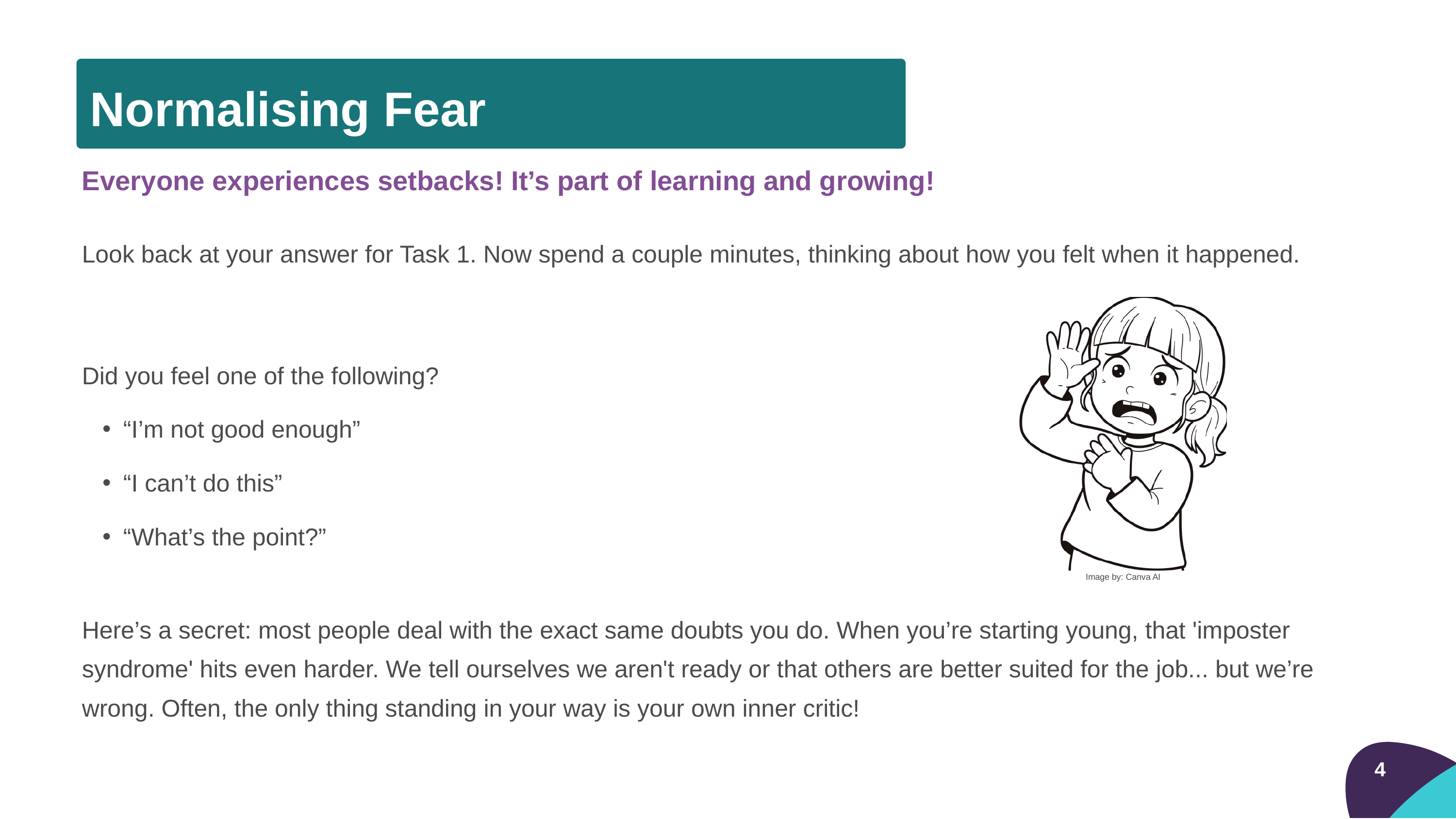

Normalising Fear
Everyone experiences setbacks! It’s part of learning and growing!
Look back at your answer for Task 1. Now spend a couple minutes, thinking about how you felt when it happened.

Did you feel one of the following?
“I’m not good enough”
“I can’t do this”
“What’s the point?”

Here’s a secret: most people deal with the exact same doubts you do. When you’re starting young, that 'imposter syndrome' hits even harder. We tell ourselves we aren't ready or that others are better suited for the job... but we’re wrong. Often, the only thing standing in your way is your own inner critic!

Image by: Canva AI

4